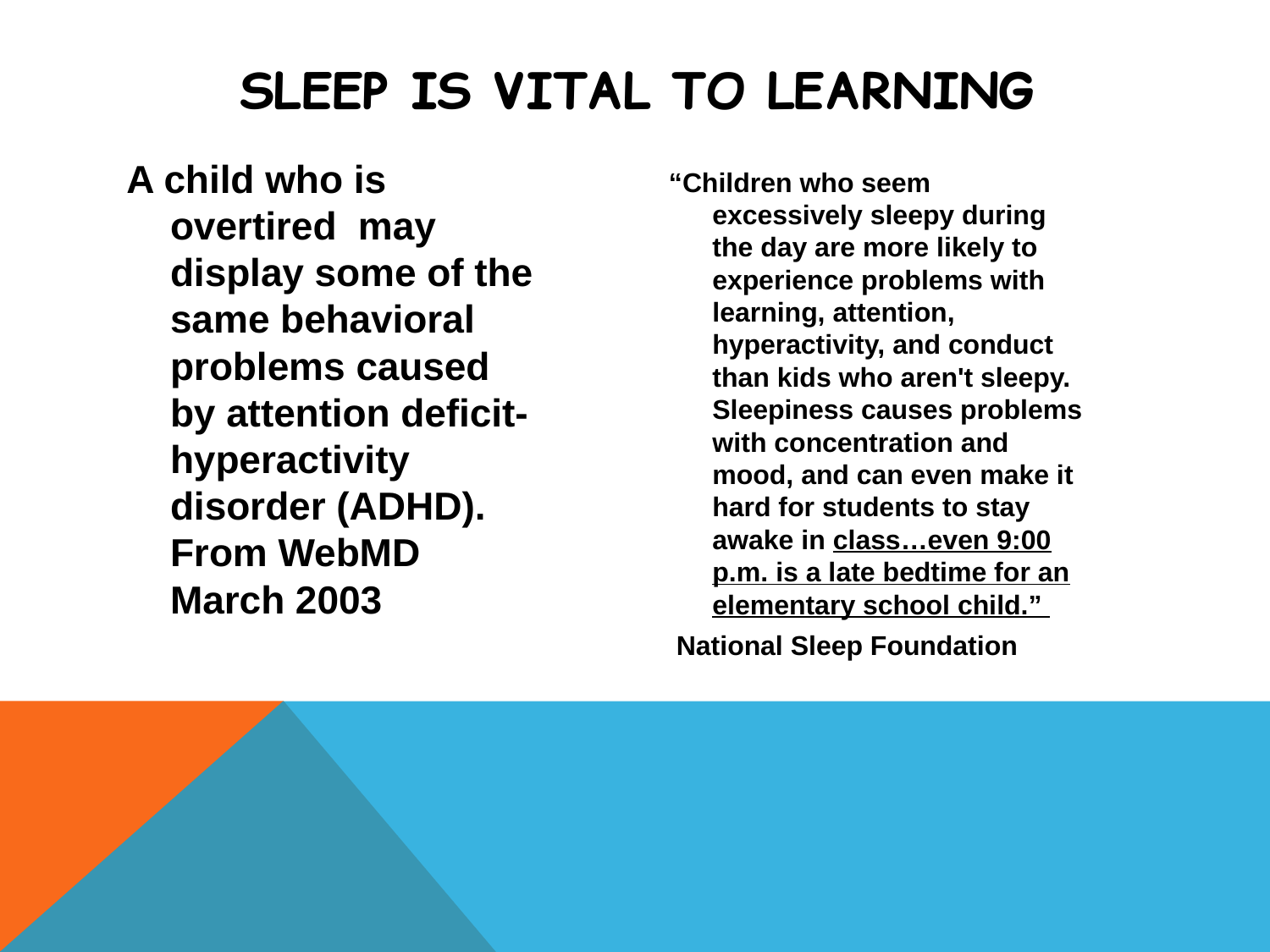

# Sleep is vital to learning
A child who is overtired  may display some of the same behavioral problems caused by attention deficit-hyperactivity disorder (ADHD).    From WebMD   March 2003
“Children who seem excessively sleepy during the day are more likely to experience problems with learning, attention, hyperactivity, and conduct than kids who aren't sleepy. Sleepiness causes problems with concentration and mood, and can even make it hard for students to stay awake in class…even 9:00 p.m. is a late bedtime for an elementary school child.”
 National Sleep Foundation